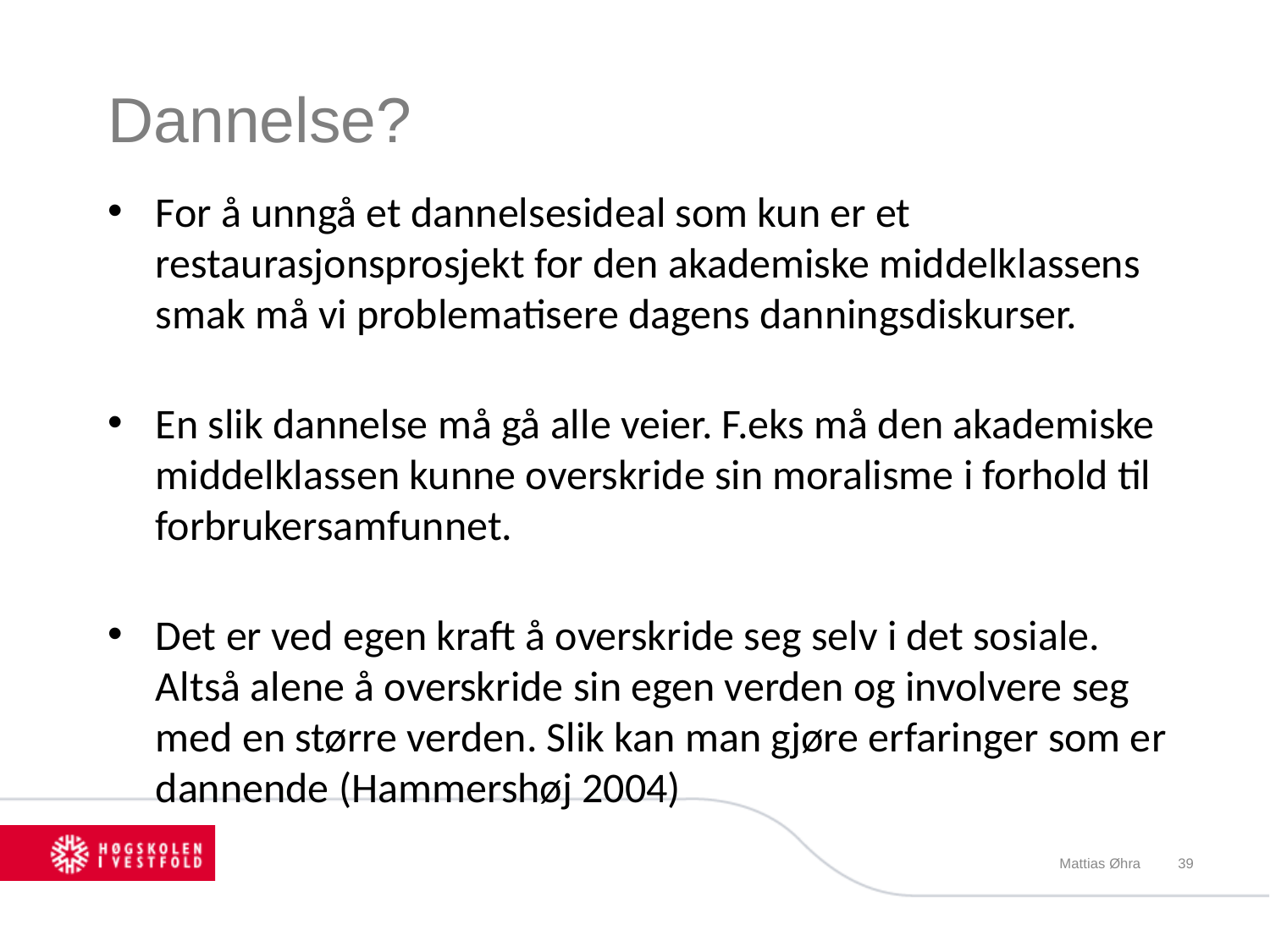

# Dannelse?
For å unngå et dannelsesideal som kun er et restaurasjonsprosjekt for den akademiske middelklassens smak må vi problematisere dagens danningsdiskurser.
En slik dannelse må gå alle veier. F.eks må den akademiske middelklassen kunne overskride sin moralisme i forhold til forbrukersamfunnet.
Det er ved egen kraft å overskride seg selv i det sosiale. Altså alene å overskride sin egen verden og involvere seg med en større verden. Slik kan man gjøre erfaringer som er dannende (Hammershøj 2004)
Mattias Øhra
39